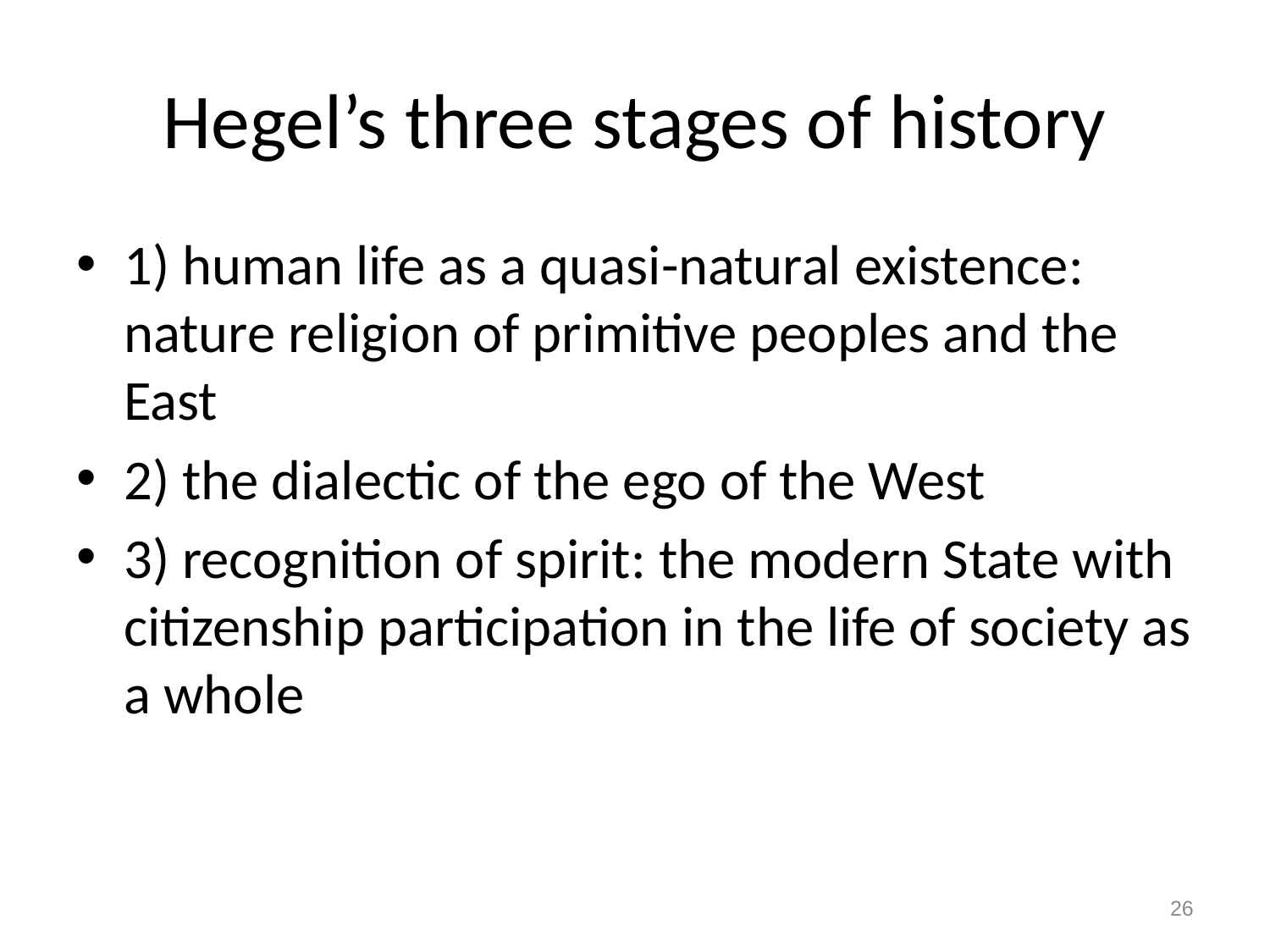

# Hegel’s three stages of history
1) human life as a quasi-natural existence: nature religion of primitive peoples and the East
2) the dialectic of the ego of the West
3) recognition of spirit: the modern State with citizenship participation in the life of society as a whole
26